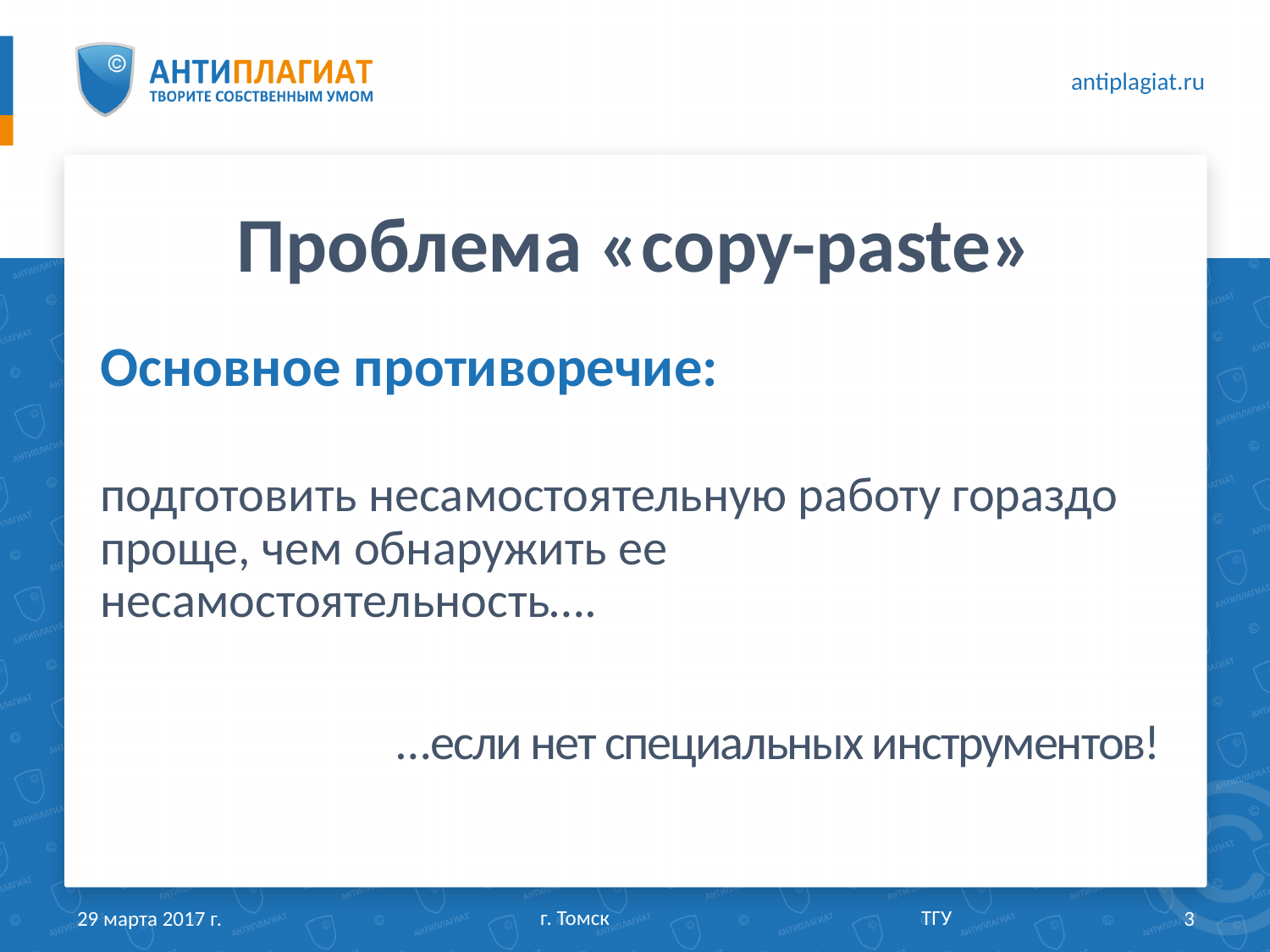

# Проблема «copy-paste»
Основное противоречие:
подготовить несамостоятельную работу гораздо проще, чем обнаружить ее несамостоятельность….

…если нет специальных инструментов!
г. Томск			ТГУ
29 марта 2017 г.
3